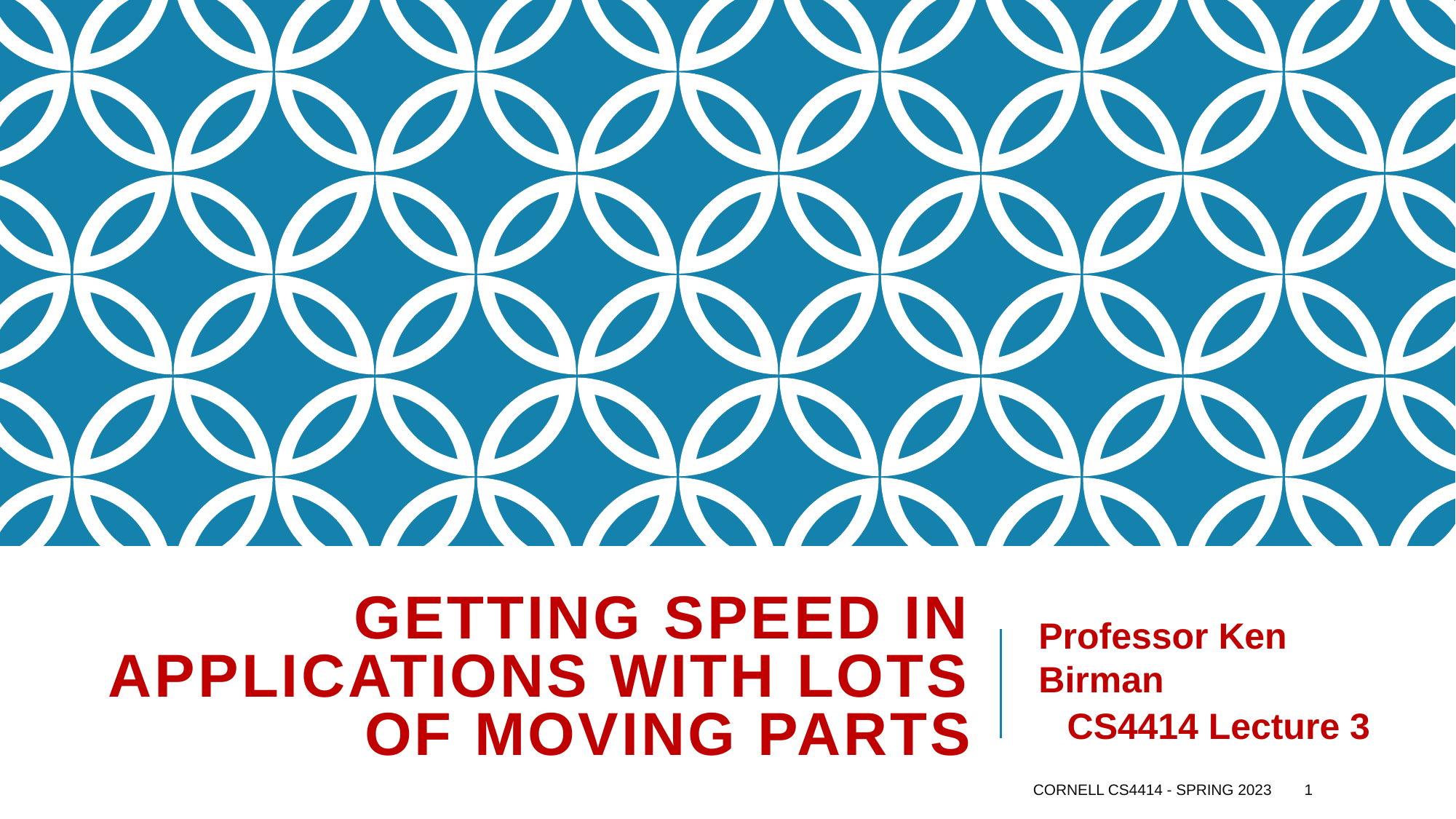

# Getting Speed in applications with lots of moving parts
Professor Ken Birman
CS4414 Lecture 3
Cornell CS4414 - Spring 2023
1